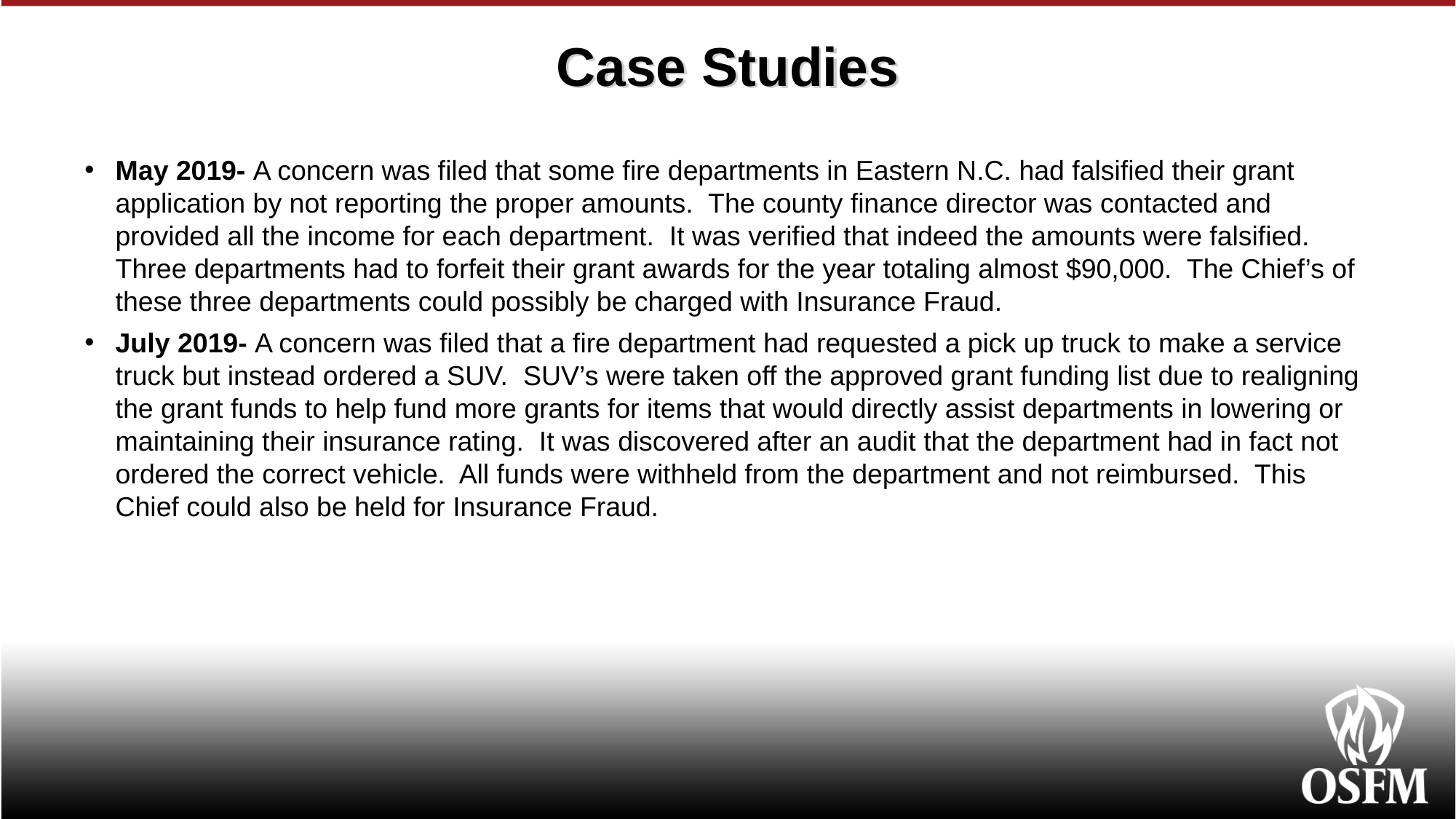

# Case Studies
May 2019- A concern was filed that some fire departments in Eastern N.C. had falsified their grant application by not reporting the proper amounts.  The county finance director was contacted and provided all the income for each department.  It was verified that indeed the amounts were falsified.  Three departments had to forfeit their grant awards for the year totaling almost $90,000.  The Chief’s of these three departments could possibly be charged with Insurance Fraud.
July 2019- A concern was filed that a fire department had requested a pick up truck to make a service truck but instead ordered a SUV.  SUV’s were taken off the approved grant funding list due to realigning the grant funds to help fund more grants for items that would directly assist departments in lowering or maintaining their insurance rating.  It was discovered after an audit that the department had in fact not ordered the correct vehicle.  All funds were withheld from the department and not reimbursed.  This Chief could also be held for Insurance Fraud.